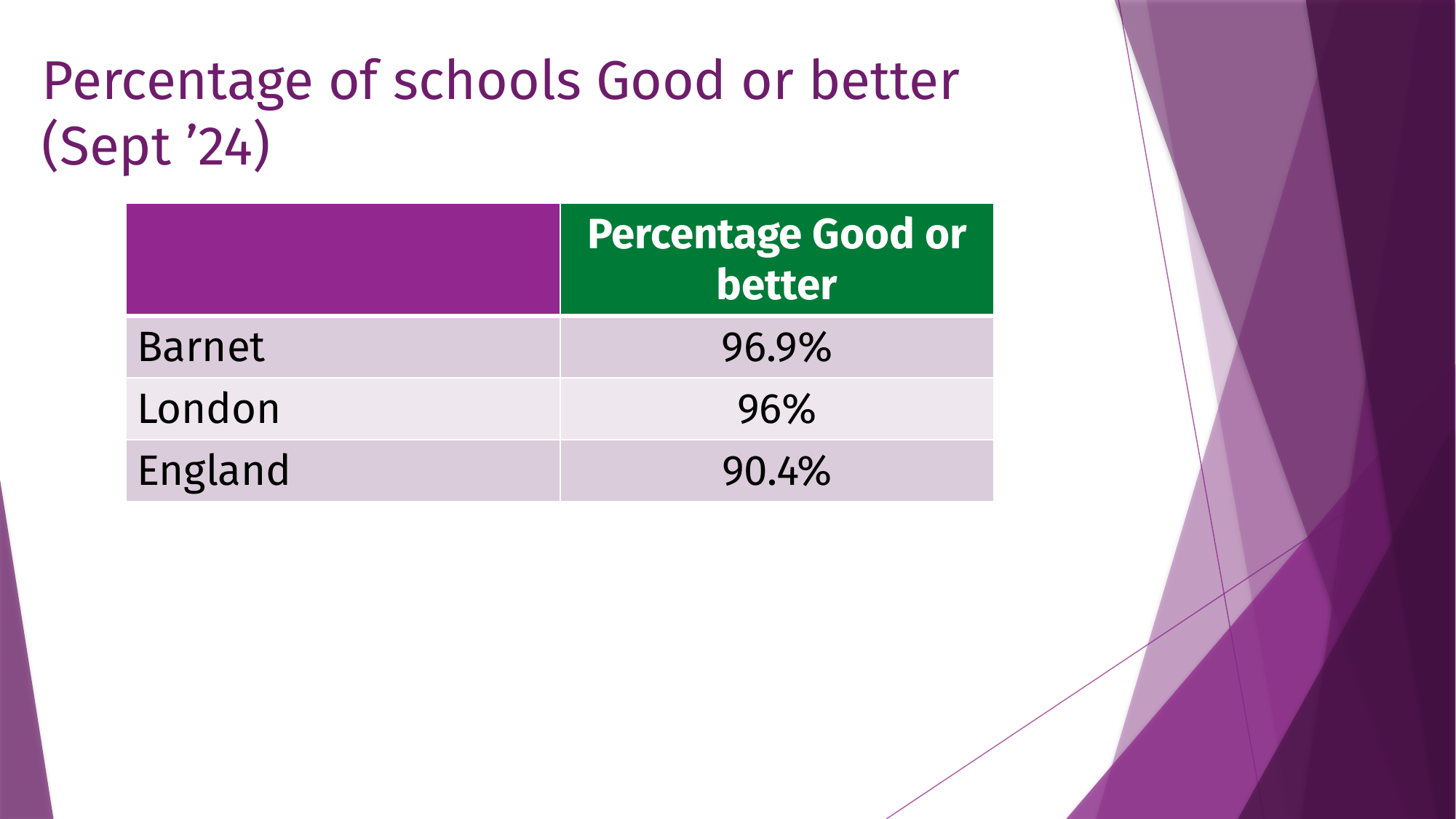

Percentage of schools Good or better (Sept ’24)
|  | Percentage Good or better |
| --- | --- |
| Barnet | 96.9% |
| London | 96% |
| England | 90.4% |